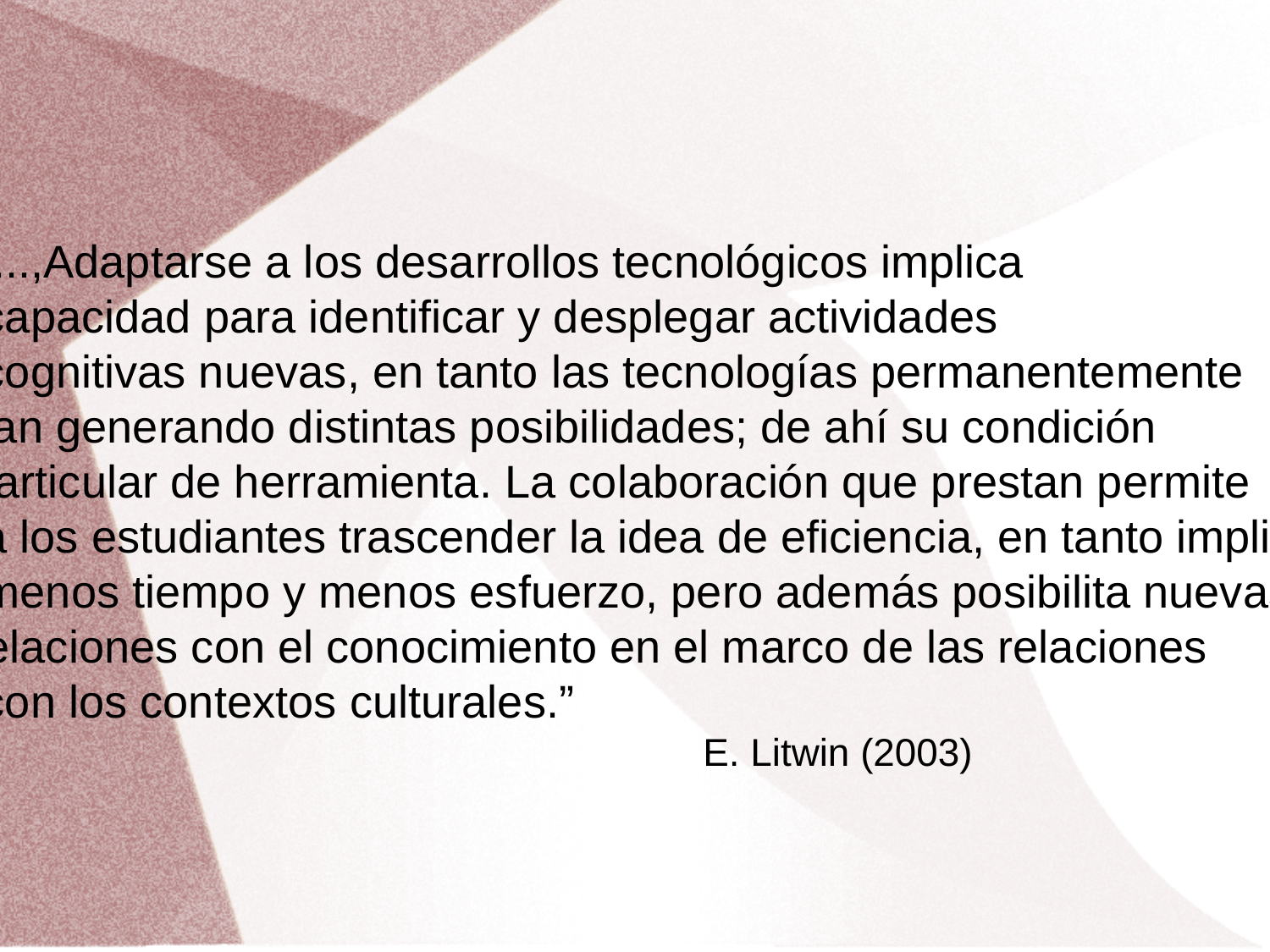

“ ...,Adaptarse a los desarrollos tecnológicos implica
 capacidad para identificar y desplegar actividades
 cognitivas nuevas, en tanto las tecnologías permanentemente
van generando distintas posibilidades; de ahí su condición
particular de herramienta. La colaboración que prestan permite
 a los estudiantes trascender la idea de eficiencia, en tanto implica
 menos tiempo y menos esfuerzo, pero además posibilita nuevas
relaciones con el conocimiento en el marco de las relaciones
 con los contextos culturales.”
                                                                    E. Litwin (2003)